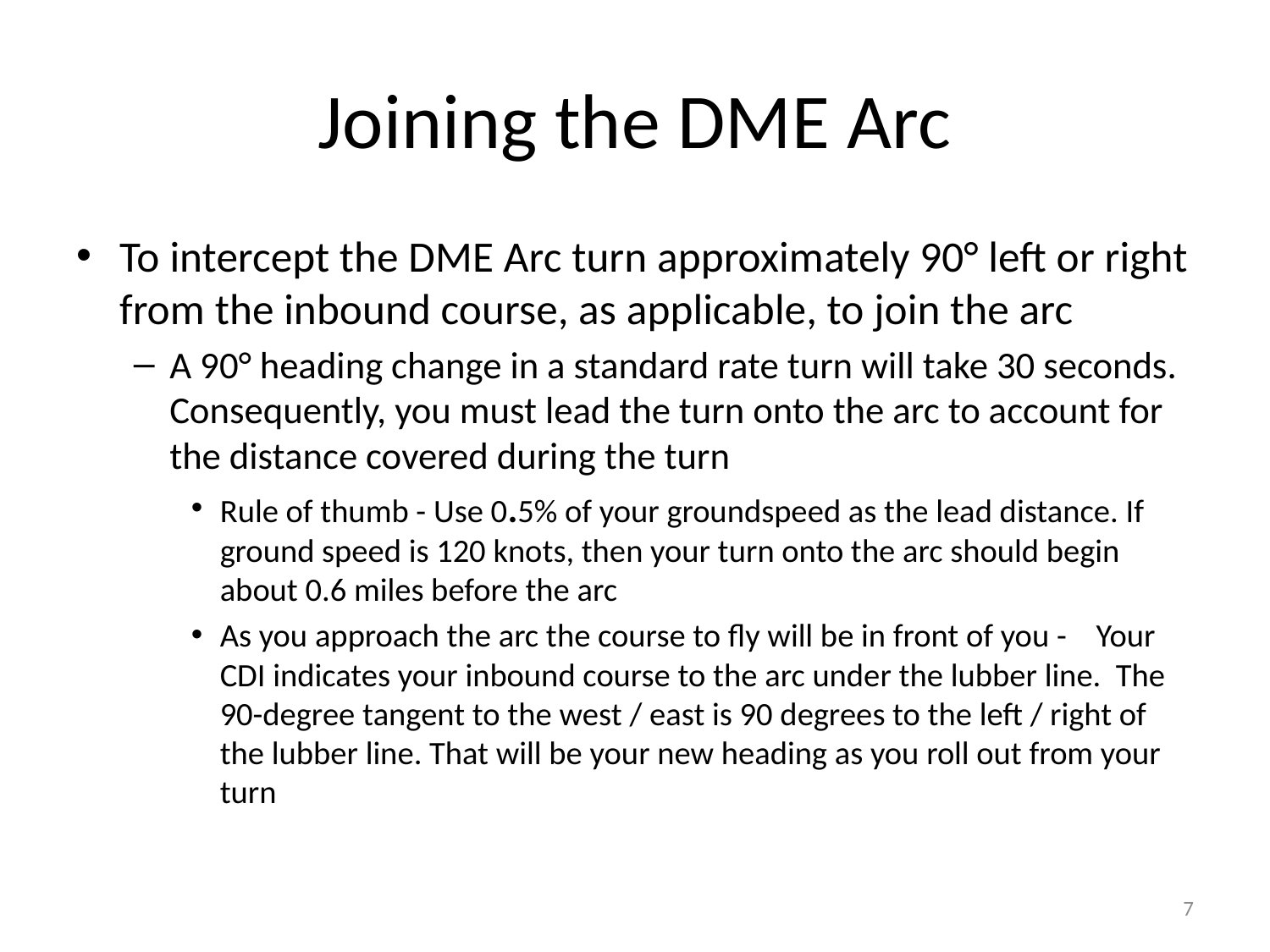

# Joining the DME Arc
To intercept the DME Arc turn approximately 90° left or right from the inbound course, as applicable, to join the arc
A 90° heading change in a standard rate turn will take 30 seconds. Consequently, you must lead the turn onto the arc to account for the distance covered during the turn
Rule of thumb - Use 0.5% of your groundspeed as the lead distance. If ground speed is 120 knots, then your turn onto the arc should begin about 0.6 miles before the arc
As you approach the arc the course to fly will be in front of you -    Your CDI indicates your inbound course to the arc under the lubber line.  The 90-degree tangent to the west / east is 90 degrees to the left / right of the lubber line. That will be your new heading as you roll out from your turn
7